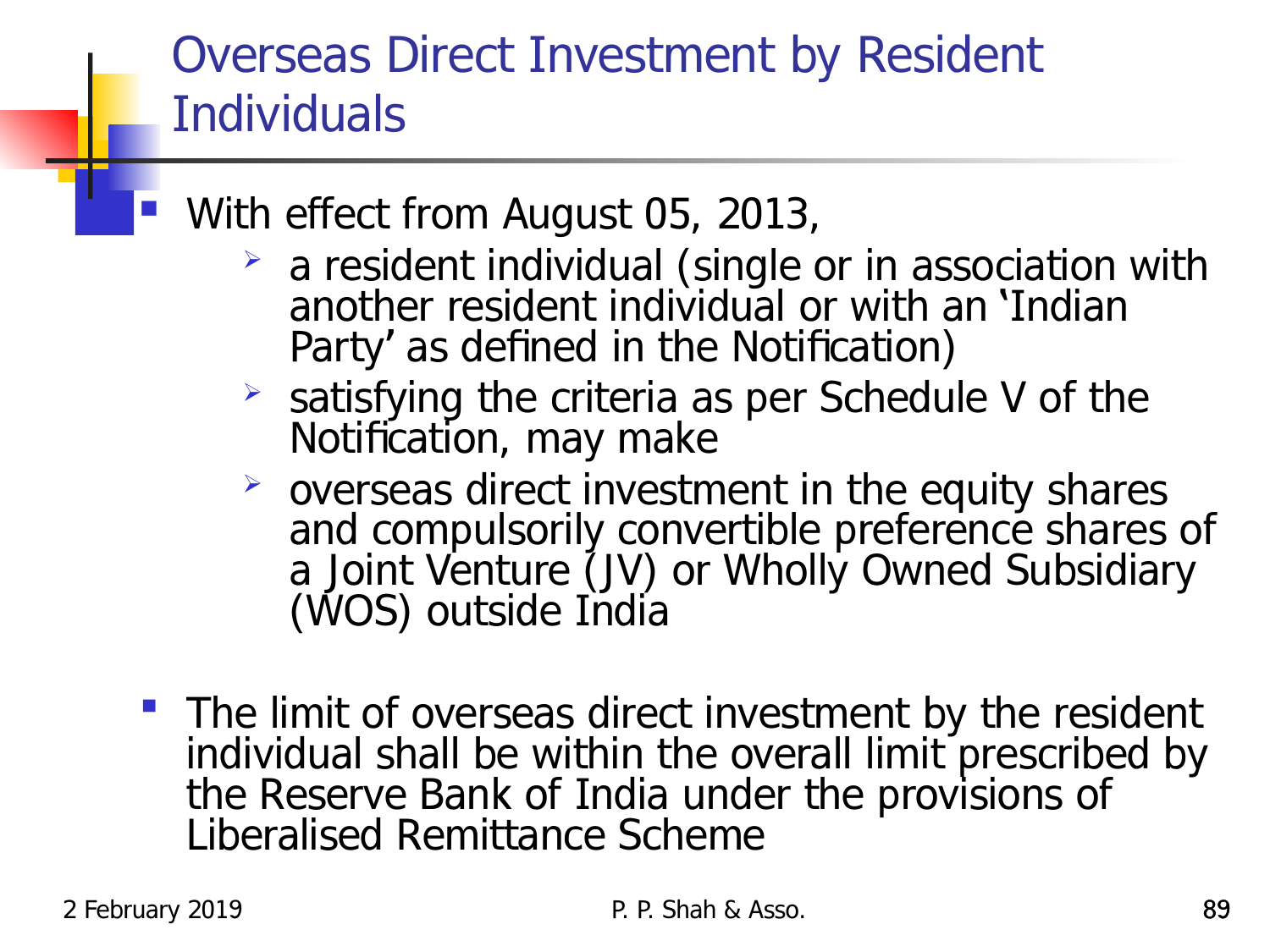

Overseas Direct Investment by Resident Individuals
With effect from August 05, 2013,
a resident individual (single or in association with another resident individual or with an ‘Indian Party’ as defined in the Notification)
satisfying the criteria as per Schedule V of the Notification, may make
overseas direct investment in the equity shares and compulsorily convertible preference shares of a Joint Venture (JV) or Wholly Owned Subsidiary (WOS) outside India

The limit of overseas direct investment by the resident individual shall be within the overall limit prescribed by the Reserve Bank of India under the provisions of Liberalised Remittance Scheme
2 February 2019
P. P. Shah & Asso.
89
89